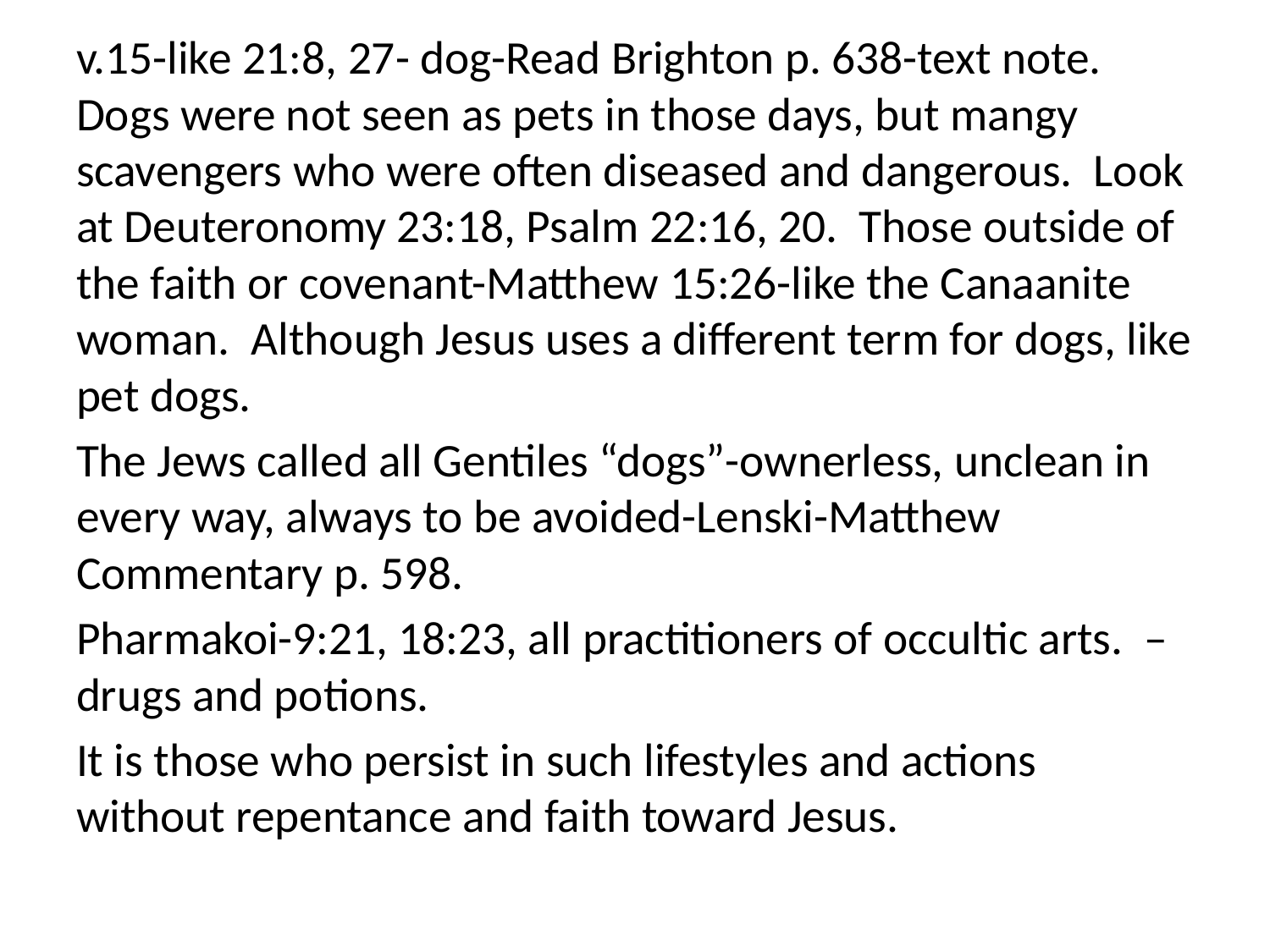

v.15-like 21:8, 27- dog-Read Brighton p. 638-text note.  Dogs were not seen as pets in those days, but mangy scavengers who were often diseased and dangerous.  Look at Deuteronomy 23:18, Psalm 22:16, 20.  Those outside of the faith or covenant-Matthew 15:26-like the Canaanite woman.  Although Jesus uses a different term for dogs, like pet dogs.
The Jews called all Gentiles “dogs”-ownerless, unclean in every way, always to be avoided-Lenski-Matthew Commentary p. 598.
Pharmakoi-9:21, 18:23, all practitioners of occultic arts.  –drugs and potions.
It is those who persist in such lifestyles and actions without repentance and faith toward Jesus.